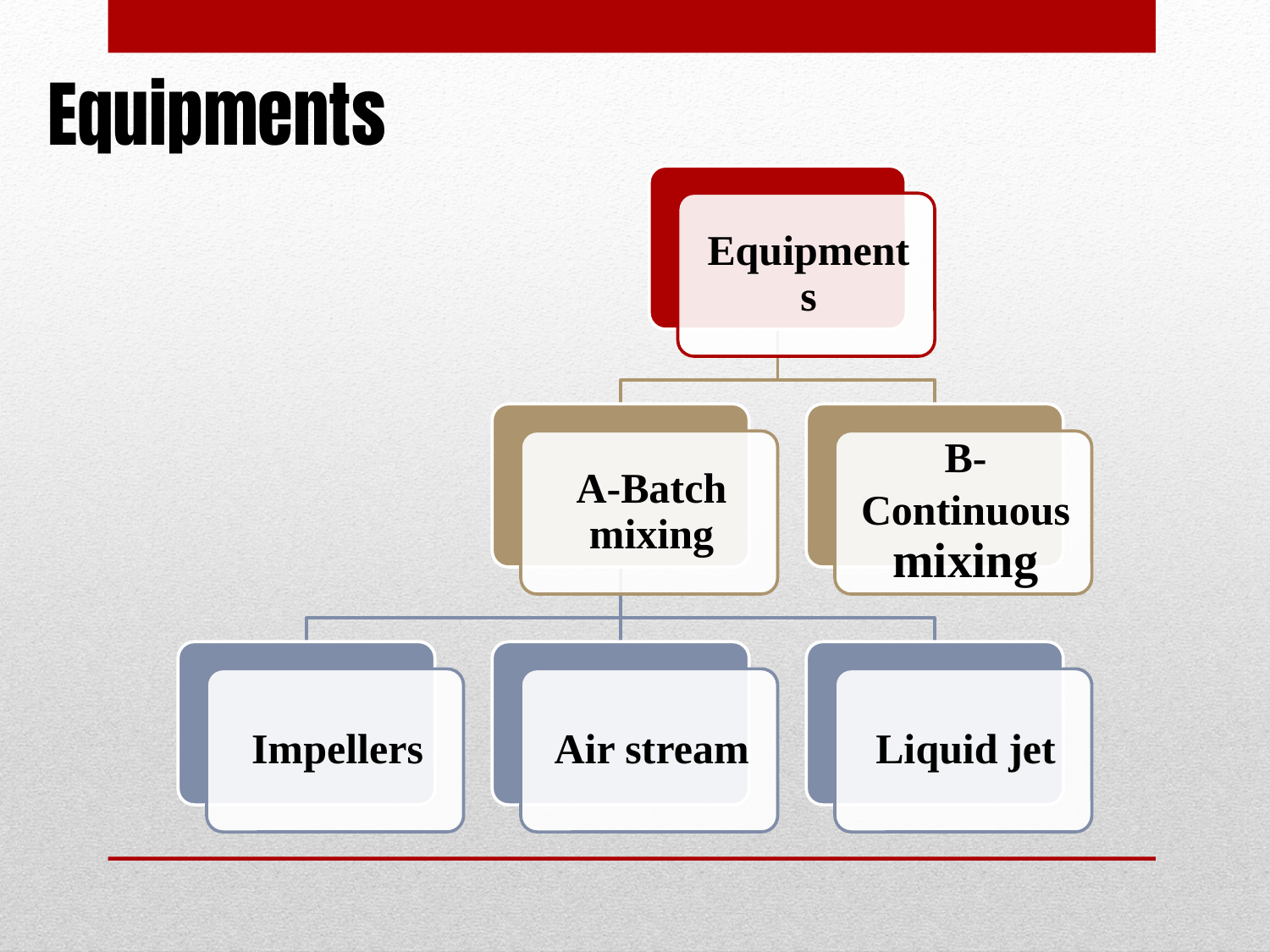

# Equipments
Equipments
A-Batch mixing
Impellers
Air stream
Liquid jet
B-Continuous mixing